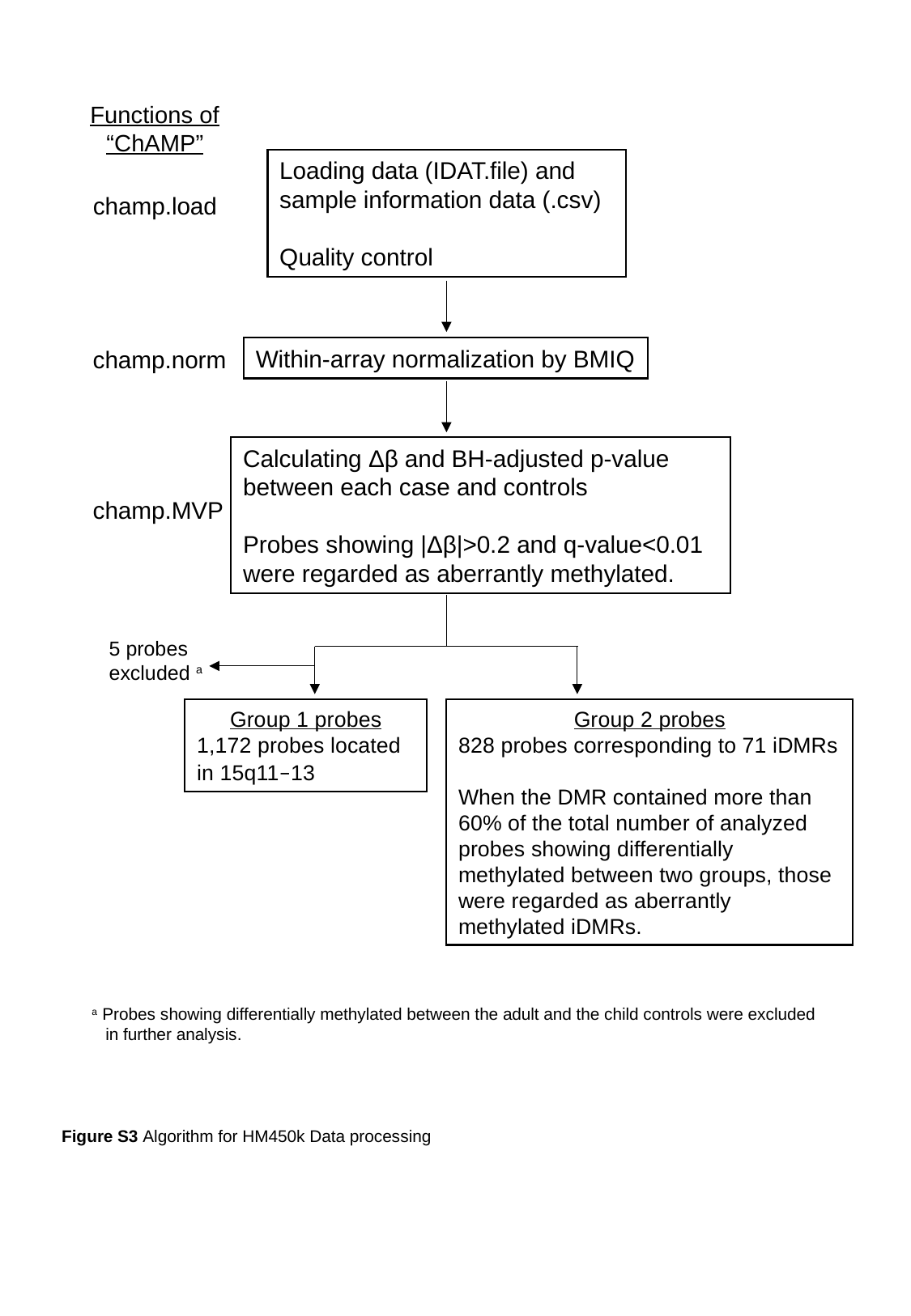

Functions of “ChAMP”
Loading data (IDAT.file) and
sample information data (.csv)

Quality control
champ.load
Within-array normalization by BMIQ
champ.norm
Calculating Δβ and BH-adjusted p-value
between each case and controls

Probes showing |Δβ|>0.2 and q-value<0.01 were regarded as aberrantly methylated.
champ.MVP
5 probes excluded a
Group 1 probes
1,172 probes located in 15q11–13
Group 2 probes
828 probes corresponding to 71 iDMRs

When the DMR contained more than 60% of the total number of analyzed probes showing differentially methylated between two groups, those were regarded as aberrantly methylated iDMRs.
a  Probes showing differentially methylated between the adult and the child controls were excluded
   in further analysis.
Figure S3 Algorithm for HM450k Data processing